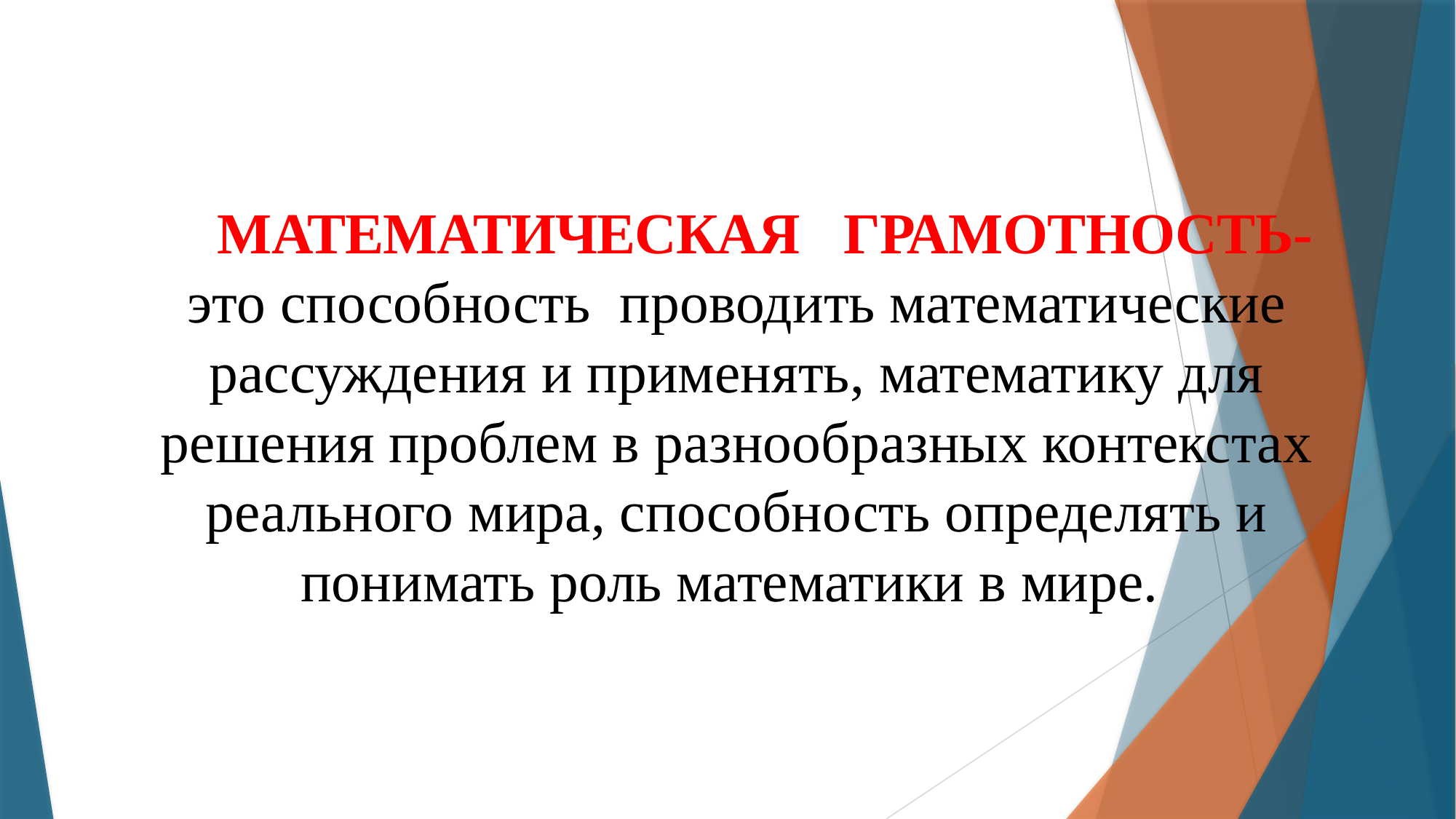

# МАТЕМАТИЧЕСКАЯ   ГРАМОТНОСТЬ- это способность  проводить математические рассуждения и применять, математику для решения проблем в разнообразных контекстах реального мира, способность определять и понимать роль математики в мире.